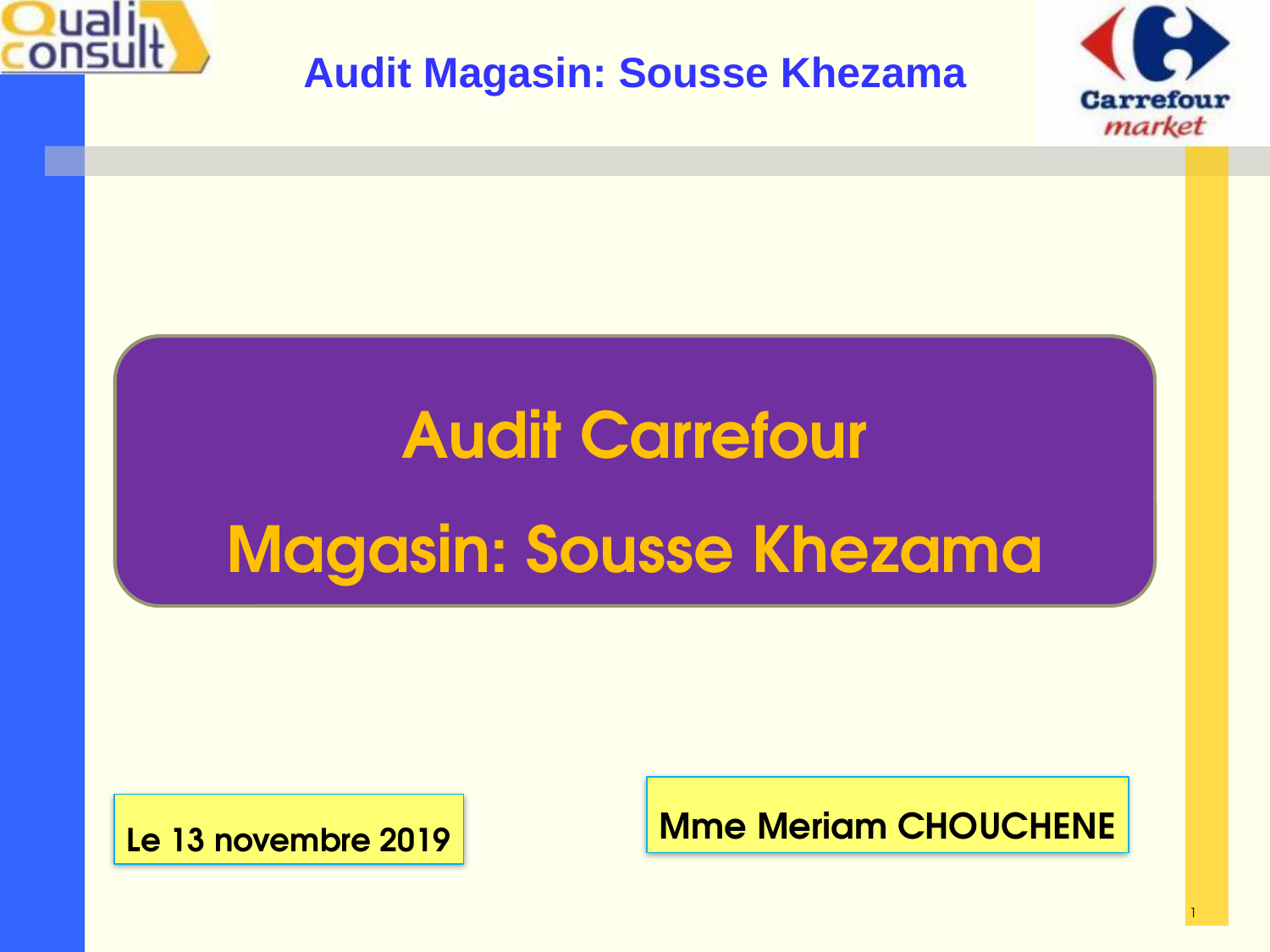

Audit Carrefour
Magasin: Sousse Khezama
Mme Meriam CHOUCHENE
Le 13 novembre 2019